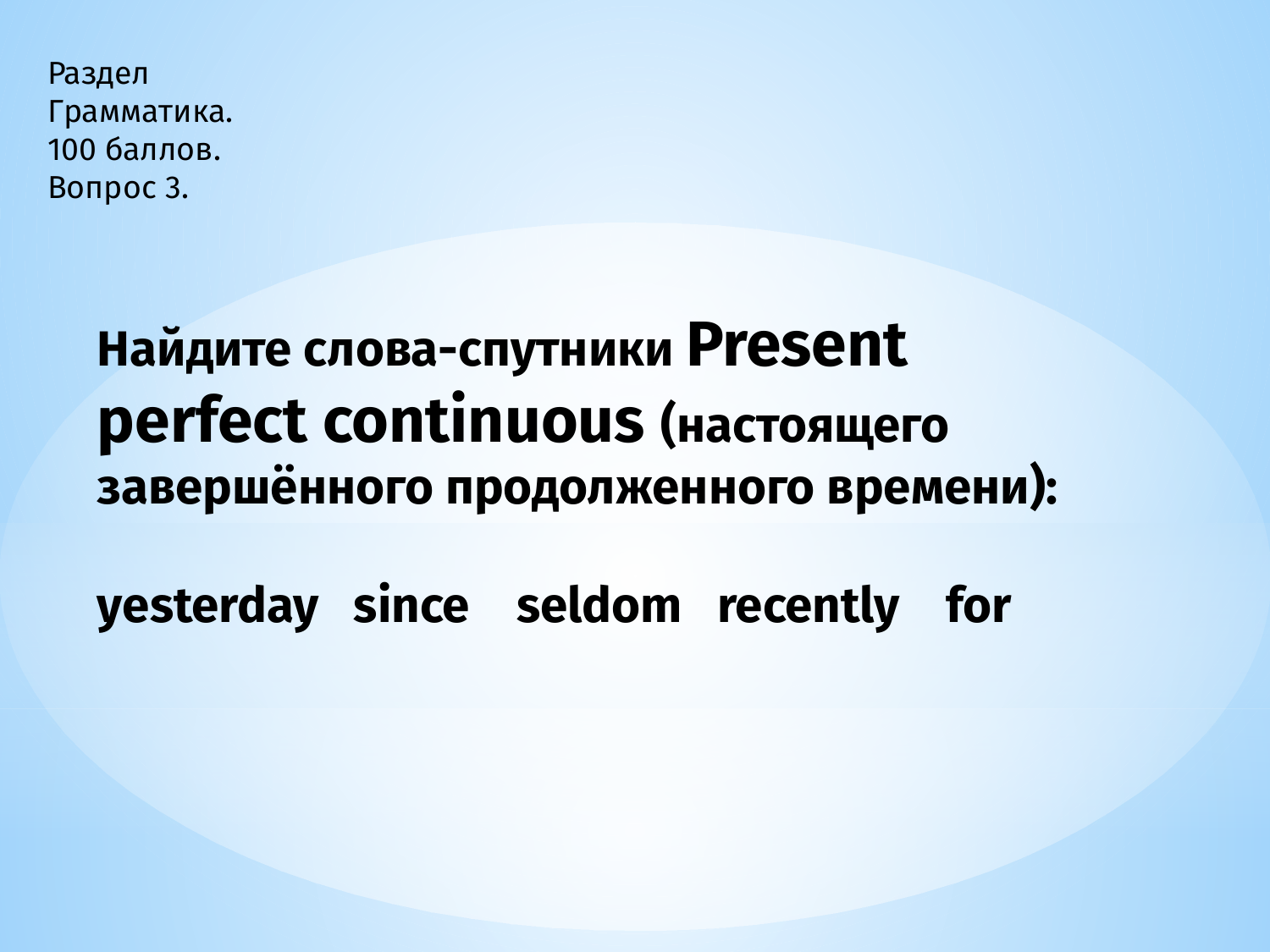

Раздел
Грамматика.
100 баллов.
Вопрос 3.
Найдите слова-спутники Present perfect continuous (настоящего завершённого продолженного времени):

yesterday   since    seldom   recently    for